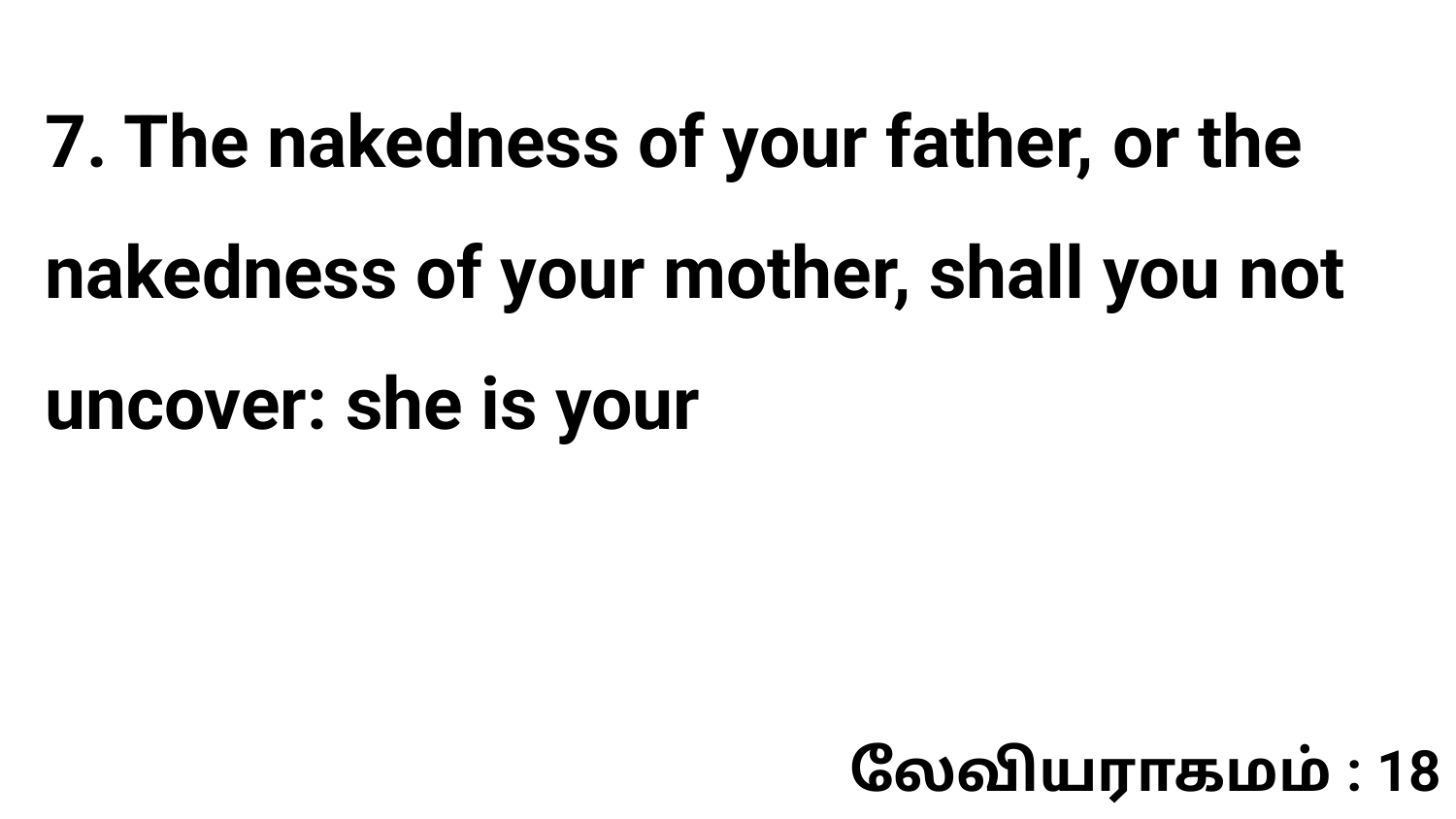

7. The nakedness of your father, or the nakedness of your mother, shall you not uncover: she is your
லேவியராகமம் : 18